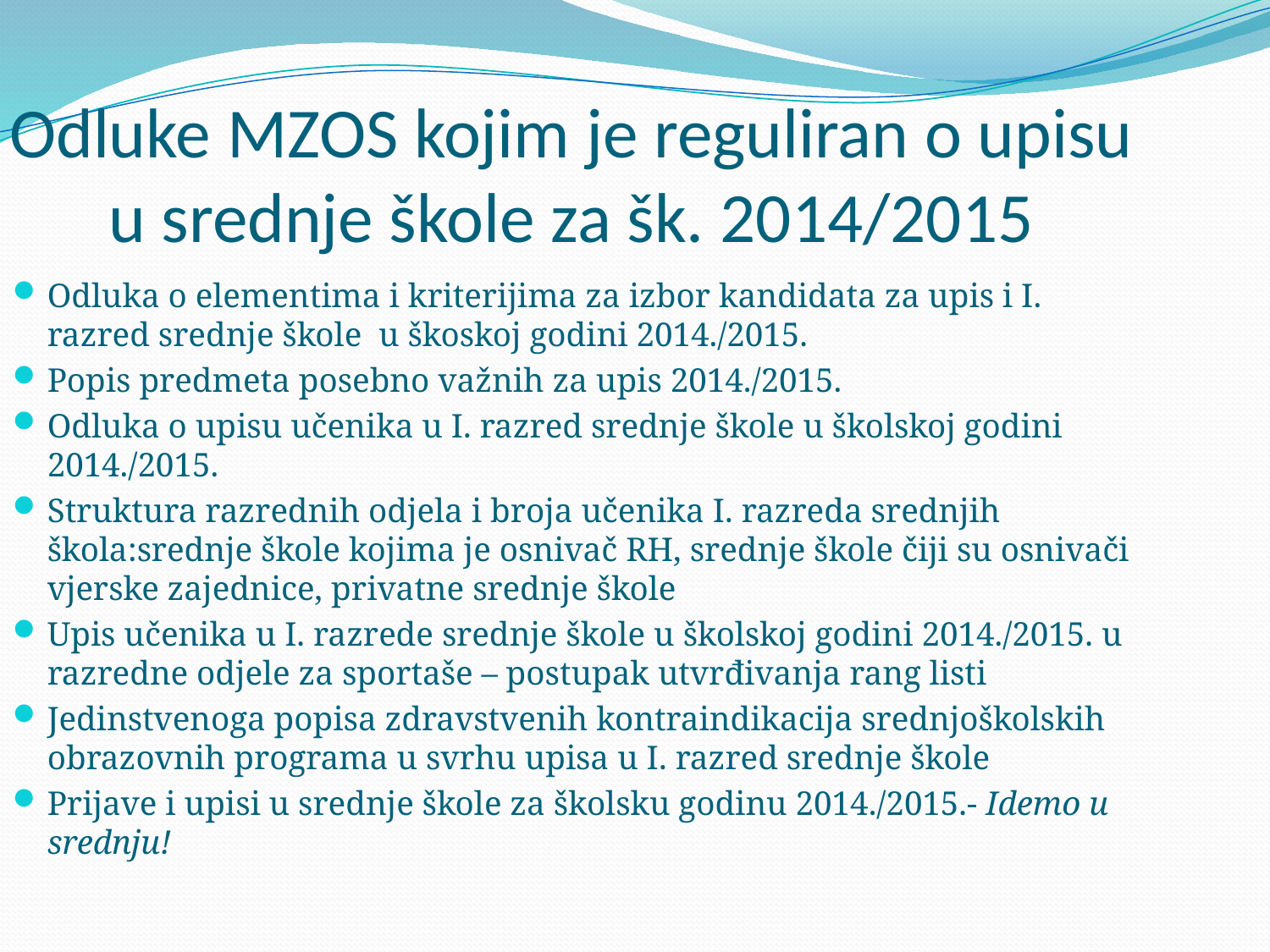

Odluke MZOS kojim je reguliran o upisu u srednje škole za šk. 2014/2015
Odluka o elementima i kriterijima za izbor kandidata za upis i I. razred srednje škole  u škoskoj godini 2014./2015.
Popis predmeta posebno važnih za upis 2014./2015.
Odluka o upisu učenika u I. razred srednje škole u školskoj godini 2014./2015.
Struktura razrednih odjela i broja učenika I. razreda srednjih škola:srednje škole kojima je osnivač RH, srednje škole čiji su osnivači vjerske zajednice, privatne srednje škole
Upis učenika u I. razrede srednje škole u školskoj godini 2014./2015. u razredne odjele za sportaše – postupak utvrđivanja rang listi
Jedinstvenoga popisa zdravstvenih kontraindikacija srednjoškolskih obrazovnih programa u svrhu upisa u I. razred srednje škole
Prijave i upisi u srednje škole za školsku godinu 2014./2015.- Idemo u srednju!